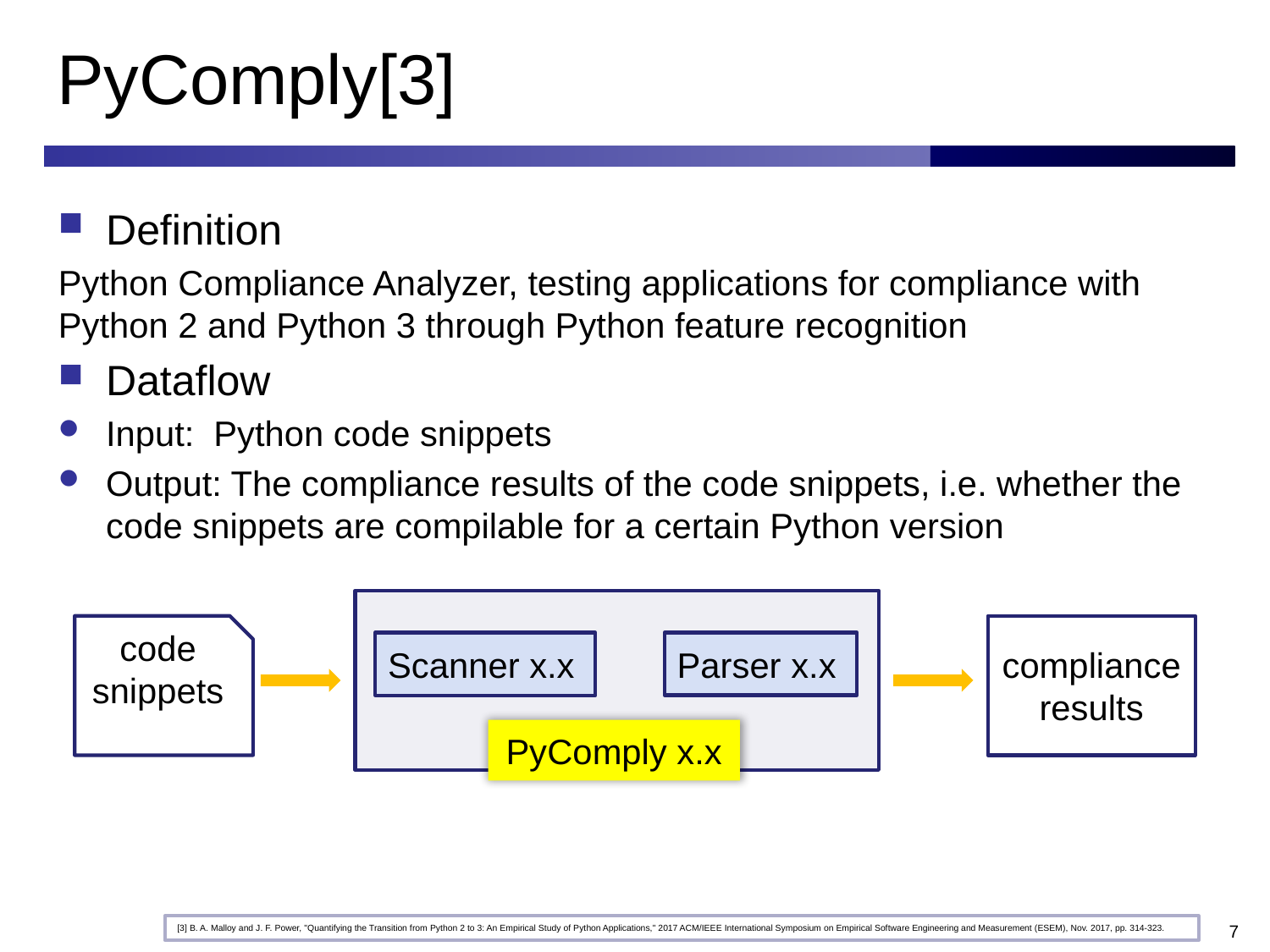

# PyComply[3]

Definition
Python Compliance Analyzer, testing applications for compliance with Python 2 and Python 3 through Python feature recognition
Dataflow
Input:  Python code snippets
Output: The compliance results of the code snippets, i.e. whether the code snippets are compilable for a certain Python version

code snippets

compliance results
Scanner x.x
Parser x.x

PyComply x.x
7
[3] B. A. Malloy and J. F. Power, "Quantifying the Transition from Python 2 to 3: An Empirical Study of Python Applications," 2017 ACM/IEEE International Symposium on Empirical Software Engineering and Measurement (ESEM), Nov. 2017, pp. 314-323.